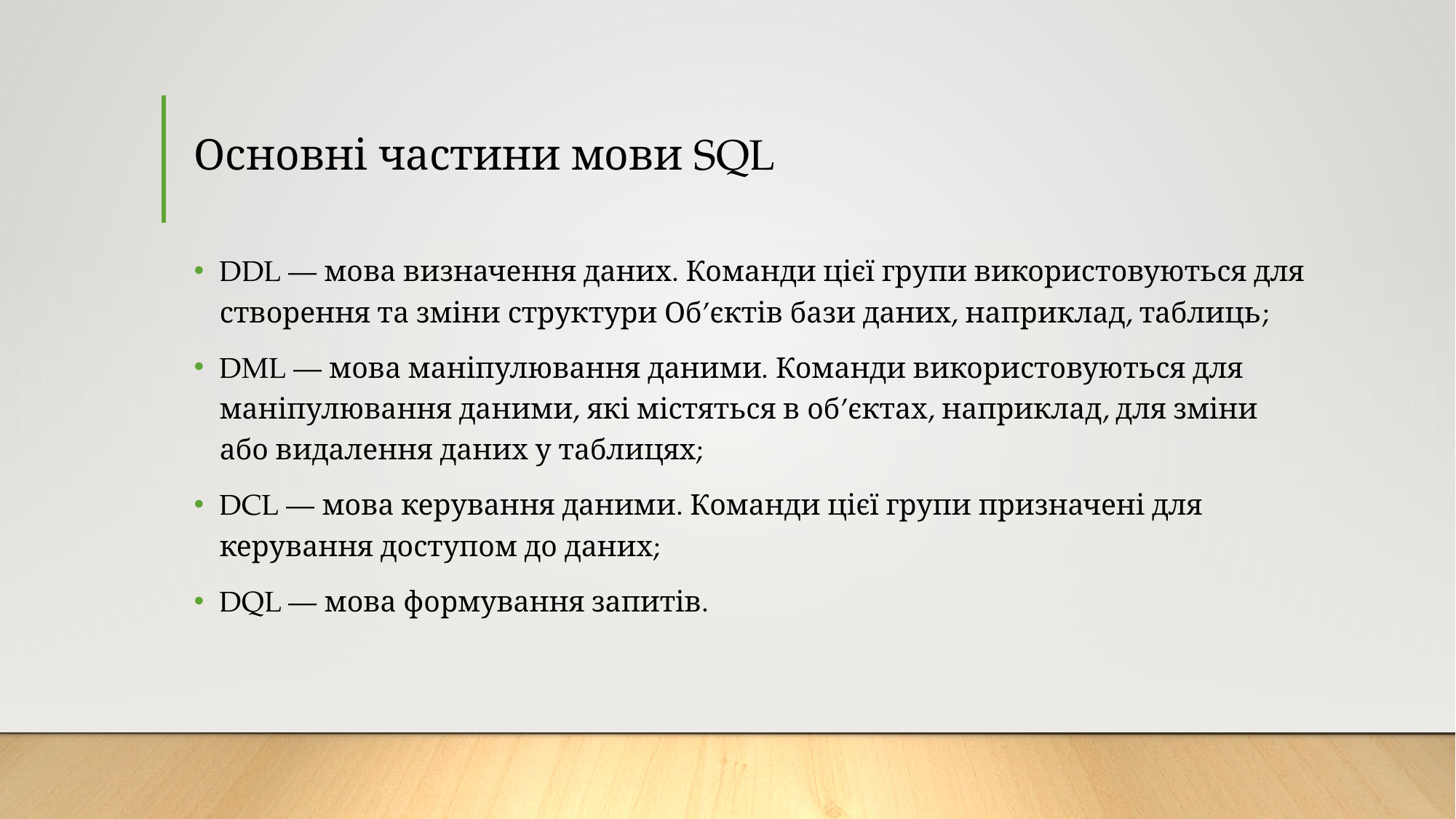

# Основні частини мови SQL
DDL — мова визначення даних. Команди цієї групи використовуються для створення та зміни структури Об’єктів бази даних, наприклад, таблиць;
DML — мова маніпулювання даними. Команди використовуються для маніпулювання даними, які містяться в об’єктах, наприклад, для зміни або видалення даних у таблицях;
DCL — мова керування даними. Команди цієї групи призначені для керування доступом до даних;
DQL — мова формування запитів.